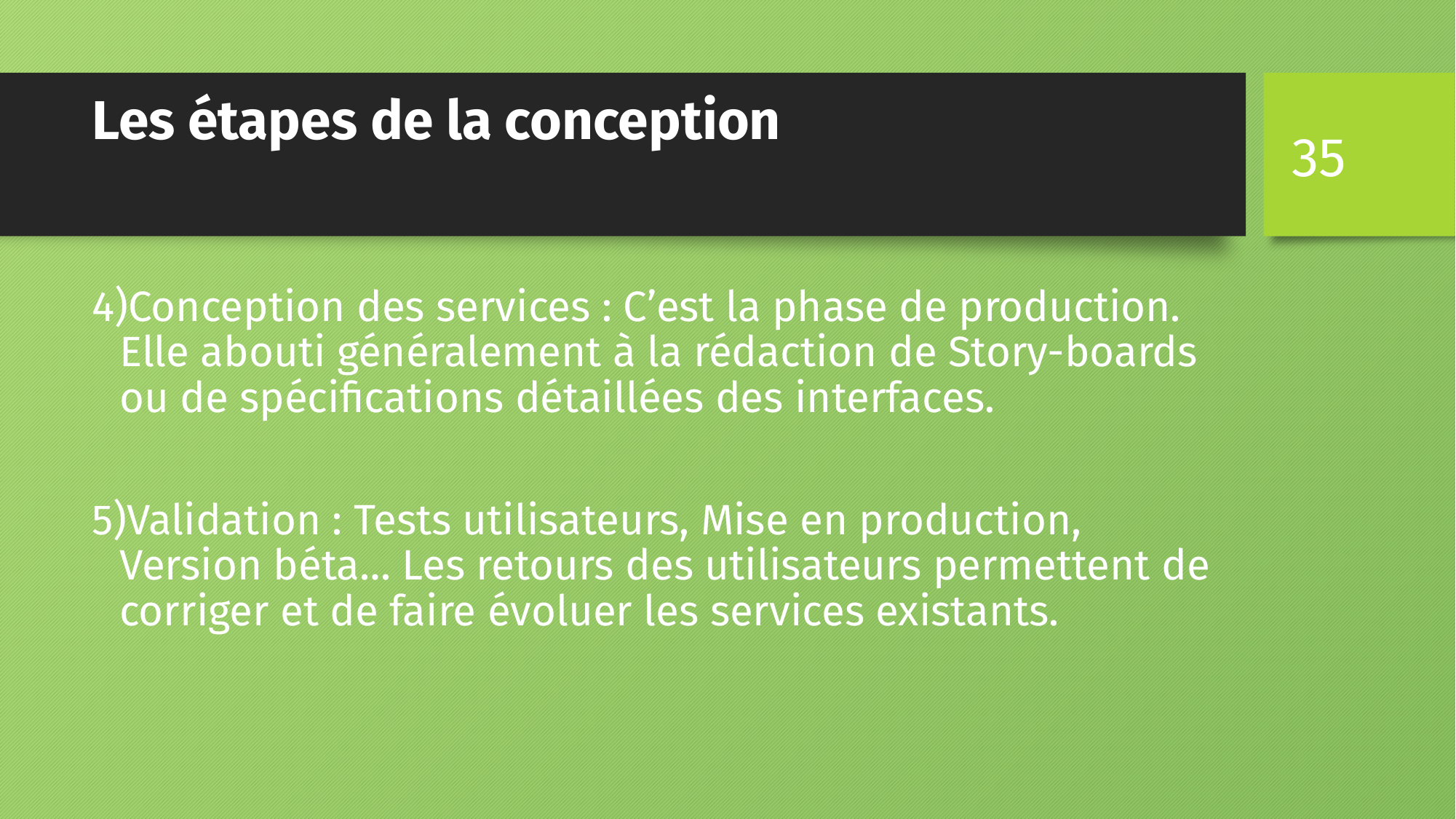

35
# Les étapes de la conception
4)Conception des services : C’est la phase de production. Elle abouti généralement à la rédaction de Story-boards ou de spécifications détaillées des interfaces.

5)Validation : Tests utilisateurs, Mise en production, Version béta… Les retours des utilisateurs permettent de corriger et de faire évoluer les services existants.